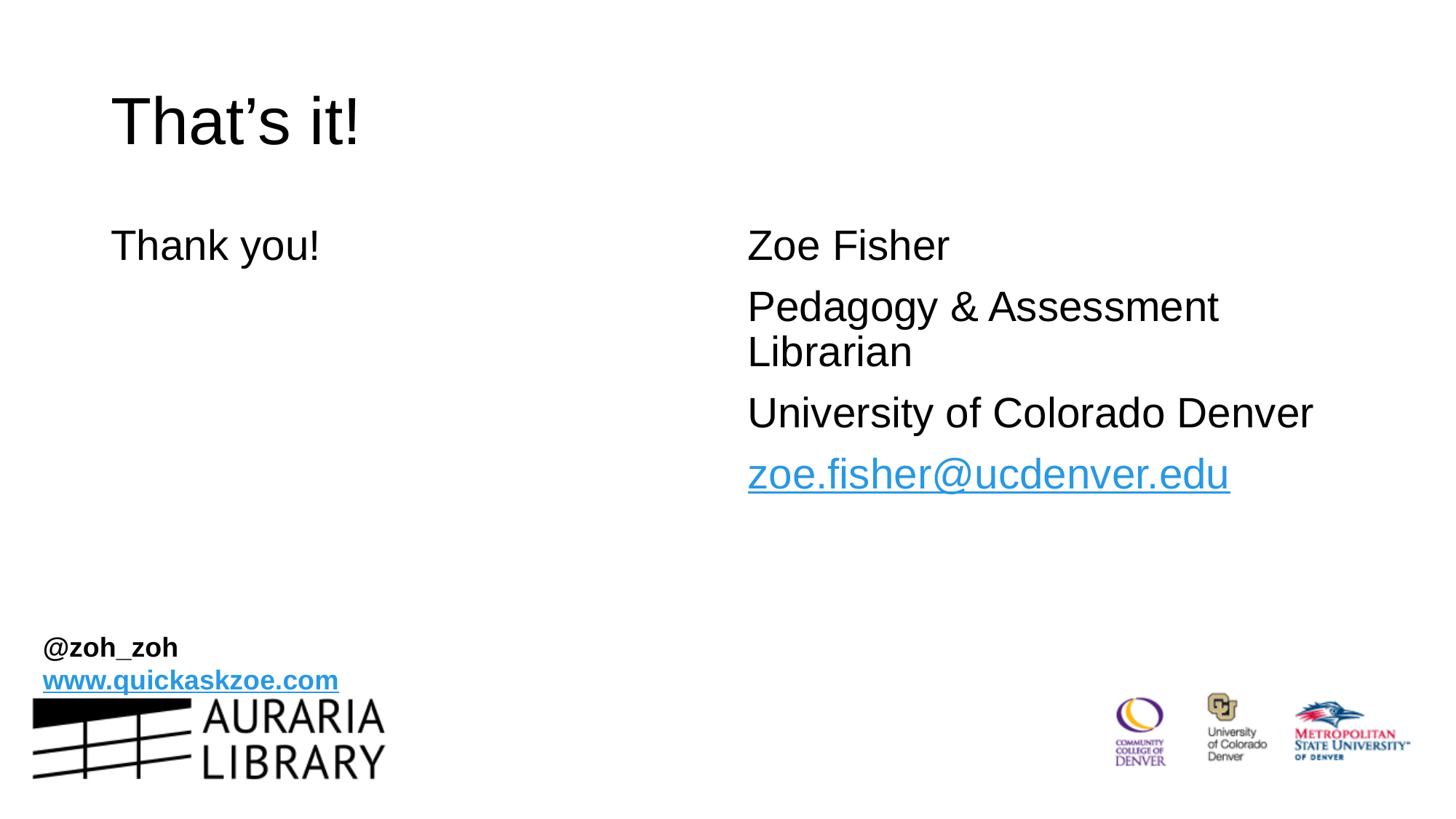

# That’s it!
Thank you!
Zoe Fisher
Pedagogy & Assessment Librarian
University of Colorado Denver
zoe.fisher@ucdenver.edu